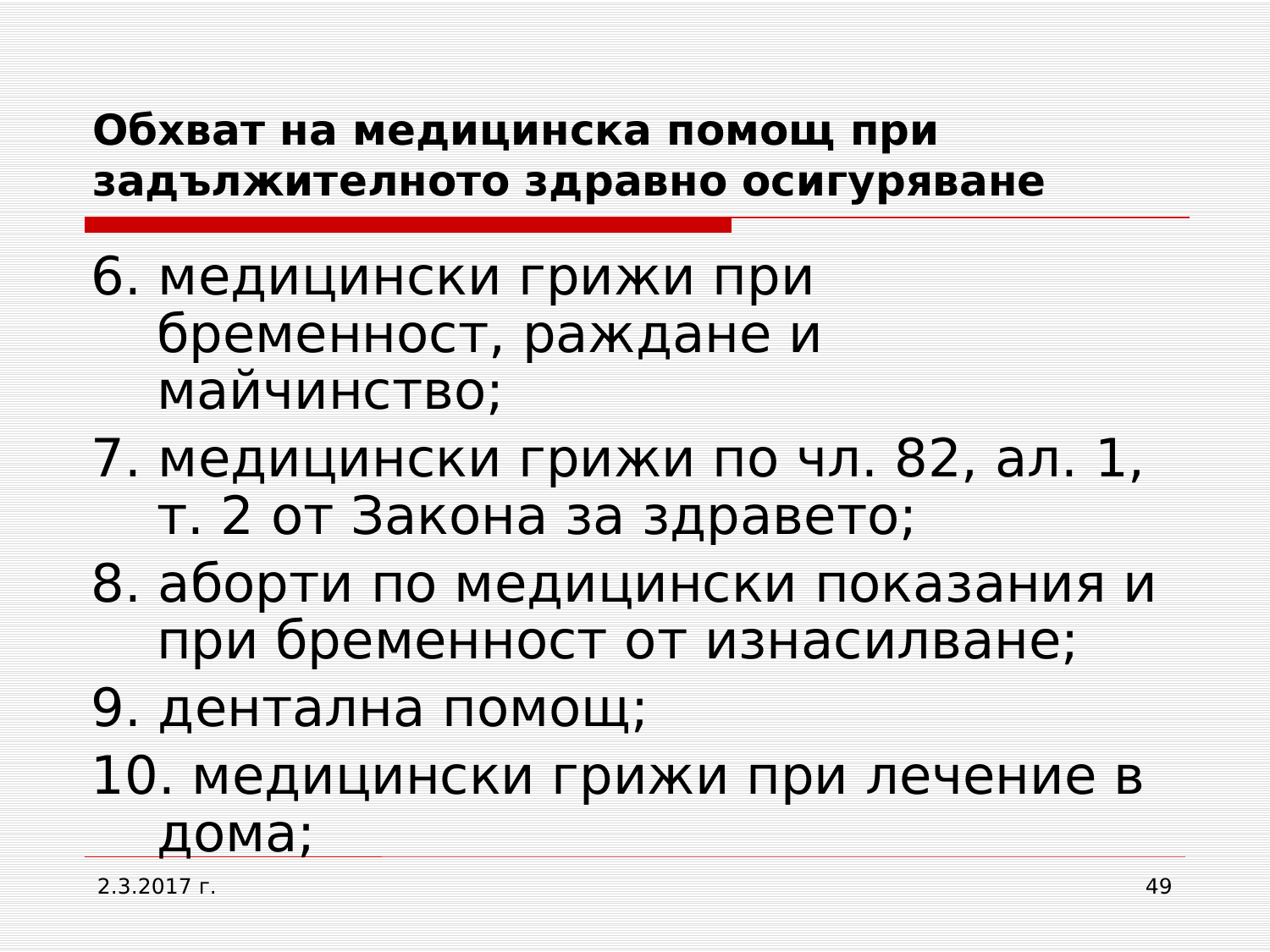

# Обхват на медицинска помощ при задължителното здравно осигуряване
6. медицински грижи при бременност, раждане и майчинство;
7. медицински грижи по чл. 82, ал. 1, т. 2 от Закона за здравето;
8. аборти по медицински показания и при бременност от изнасилване;
9. дентална помощ;
10. медицински грижи при лечение в дома;
2.3.2017 г.
49